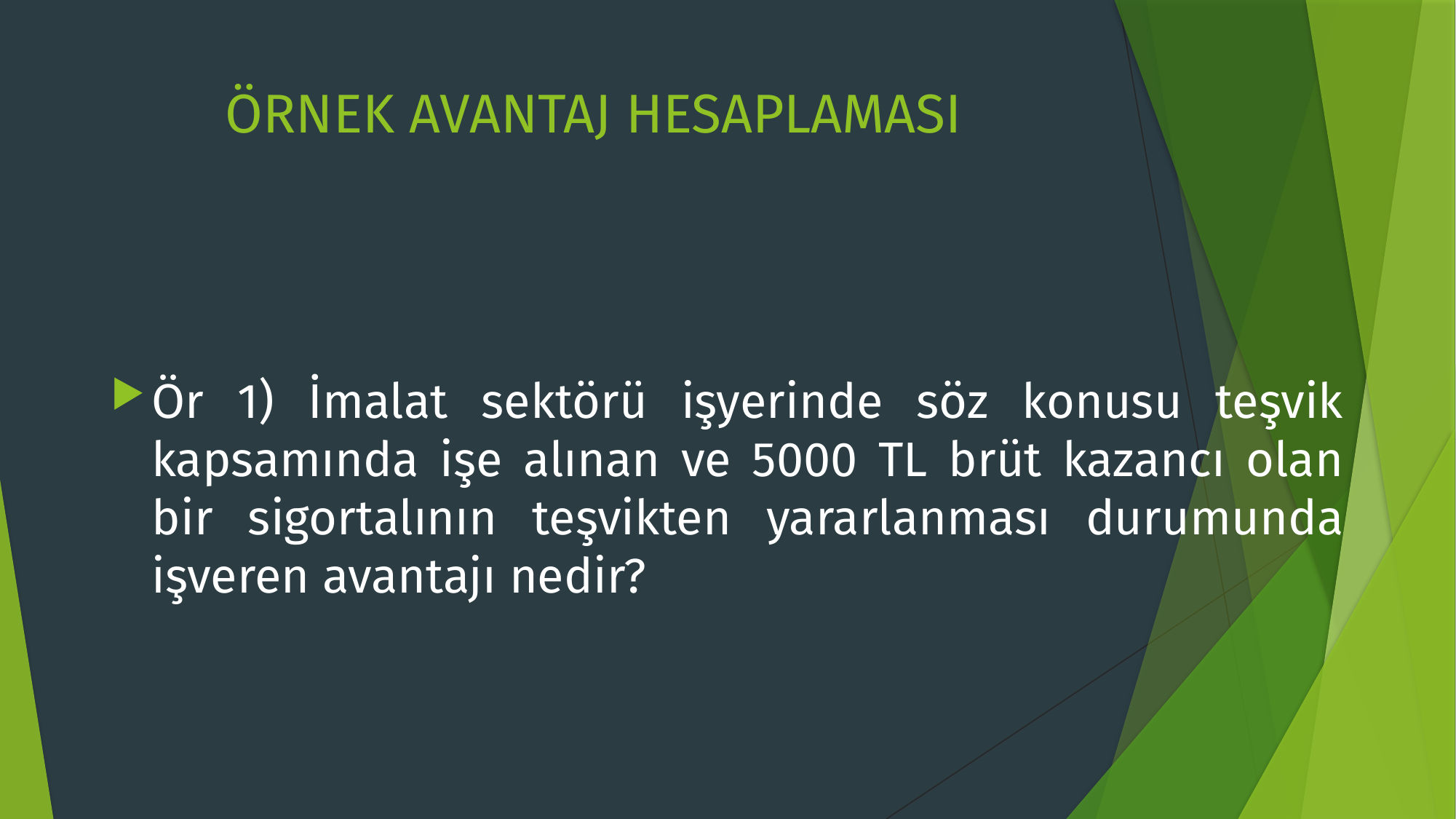

# ÖRNEK AVANTAJ HESAPLAMASI
Ör 1) İmalat sektörü işyerinde söz konusu teşvik kapsamında işe alınan ve 5000 TL brüt kazancı olan bir sigortalının teşvikten yararlanması durumunda işveren avantajı nedir?